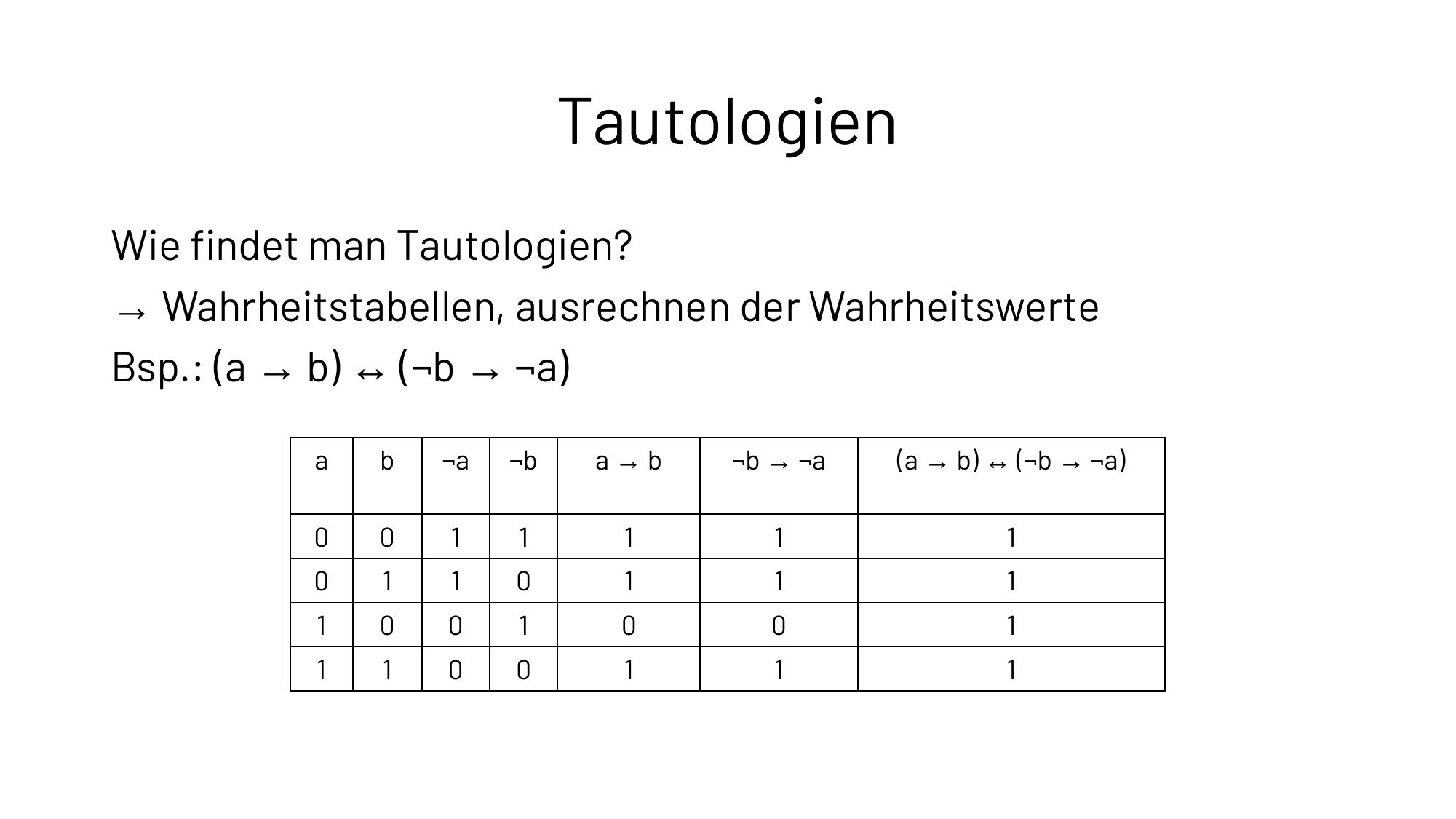

# Tautologien
Wie findet man Tautologien?
→ Wahrheitstabellen, ausrechnen der Wahrheitswerte
Bsp.: (a → b) ↔ (¬b → ¬a)

| a | b | ¬a | ¬b | a → b | ¬b → ¬a | (a → b) ↔ (¬b → ¬a) |
| --- | --- | --- | --- | --- | --- | --- |
| 0 | 0 | 1 | 1 | 1 | 1 | 1 |
| 0 | 1 | 1 | 0 | 1 | 1 | 1 |
| 1 | 0 | 0 | 1 | 0 | 0 | 1 |
| 1 | 1 | 0 | 0 | 1 | 1 | 1 |